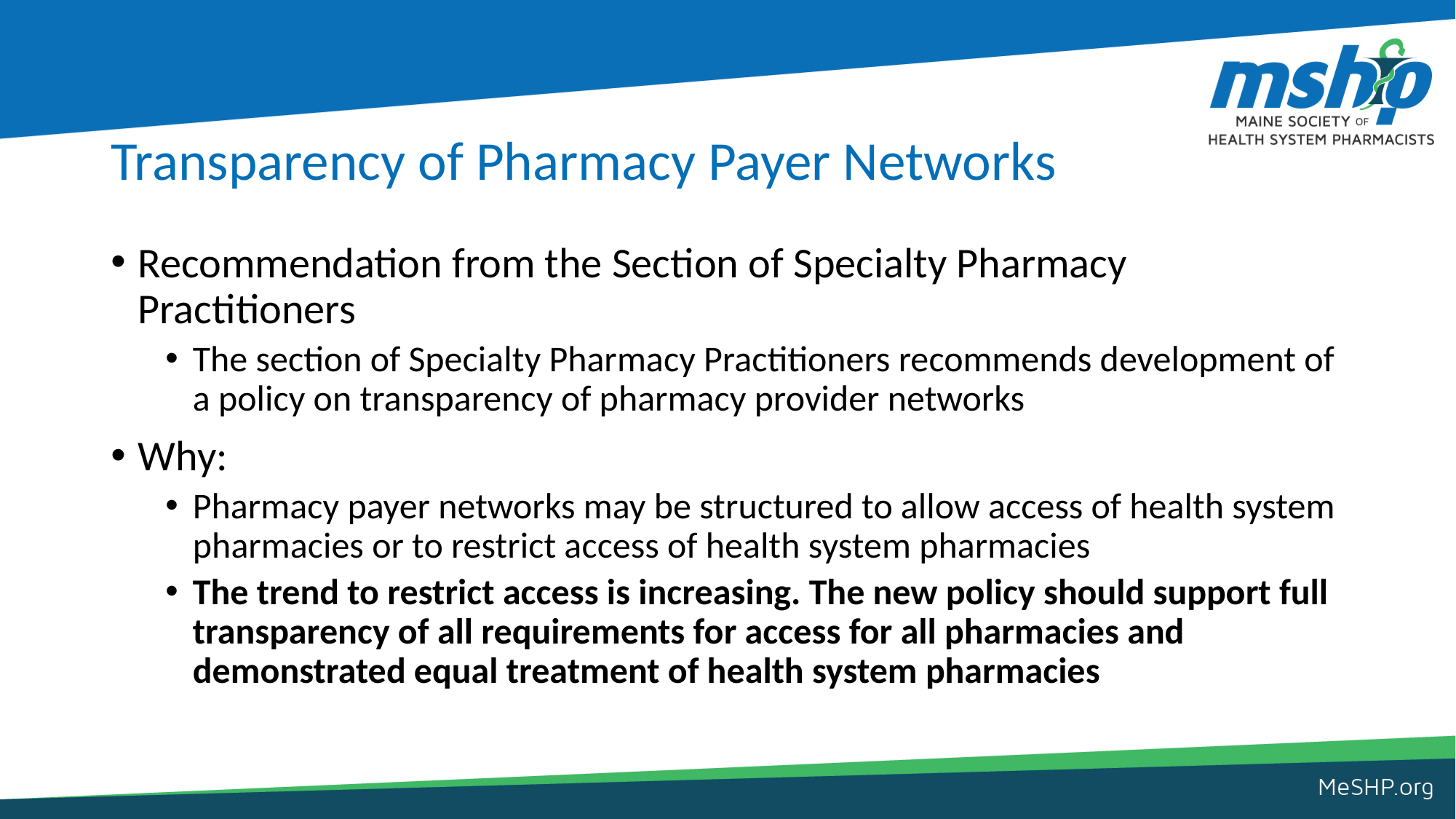

# Transparency of Pharmacy Payer Networks
Recommendation from the Section of Specialty Pharmacy Practitioners
The section of Specialty Pharmacy Practitioners recommends development of a policy on transparency of pharmacy provider networks
Why:
Pharmacy payer networks may be structured to allow access of health system pharmacies or to restrict access of health system pharmacies
The trend to restrict access is increasing. The new policy should support full transparency of all requirements for access for all pharmacies and demonstrated equal treatment of health system pharmacies